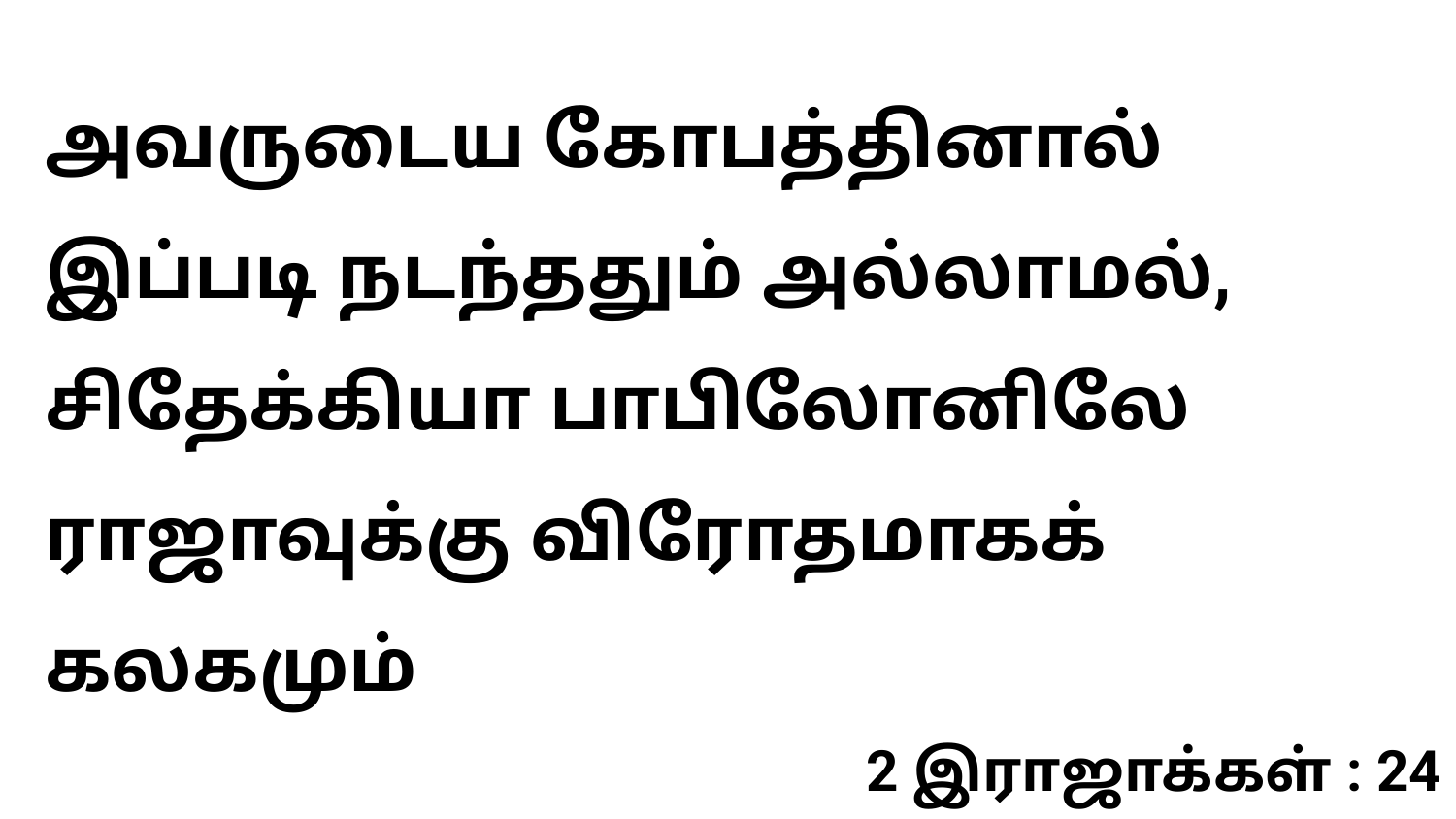

அவருடைய கோபத்தினால் இப்படி நடந்ததும் அல்லாமல், சிதேக்கியா பாபிலோனிலே ராஜாவுக்கு விரோதமாகக் கலகமும்
2 இராஜாக்கள் : 24